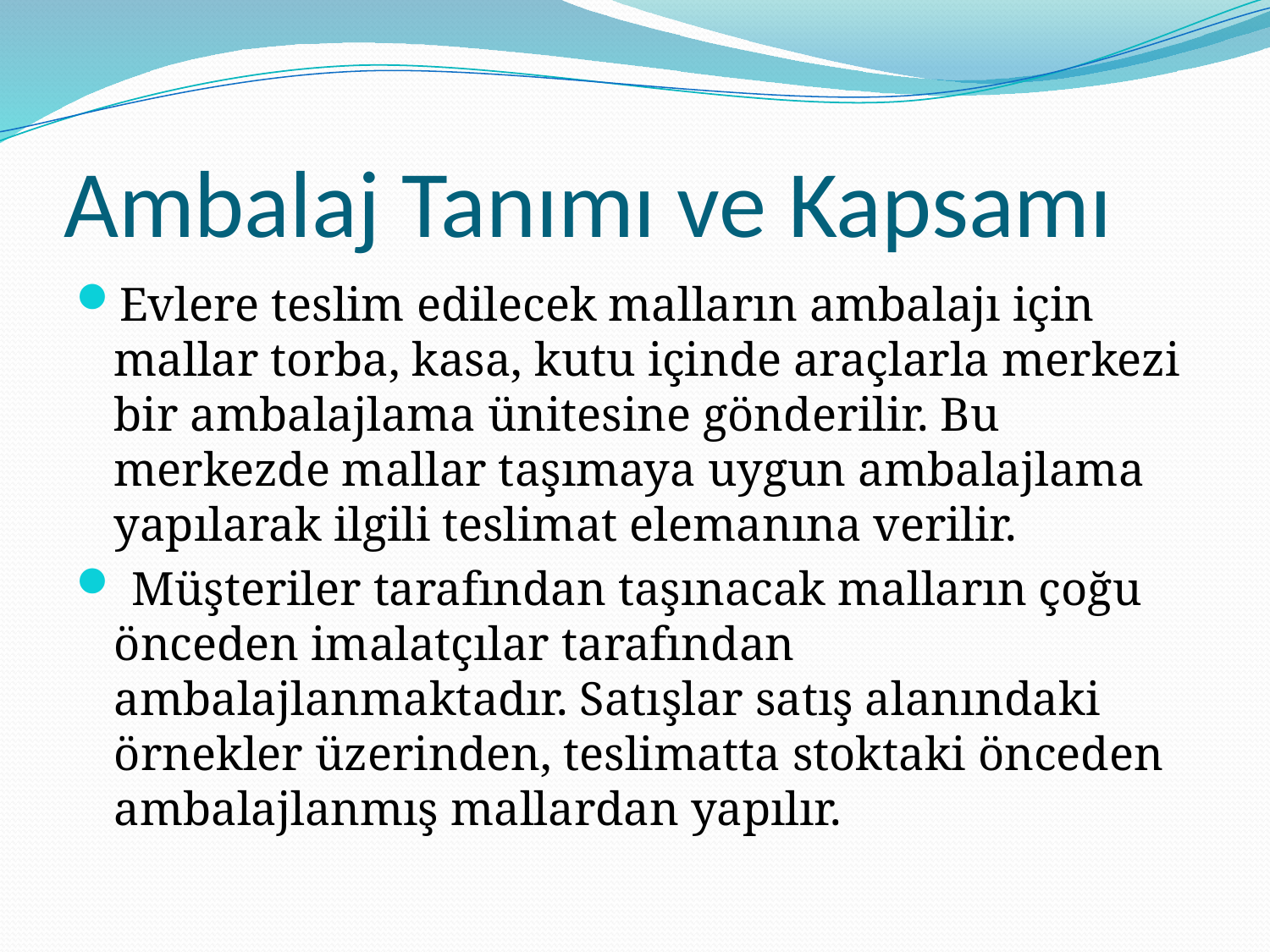

# Ambalaj Tanımı ve Kapsamı
Evlere teslim edilecek malların ambalajı için mallar torba, kasa, kutu içinde araçlarla merkezi bir ambalajlama ünitesine gönderilir. Bu merkezde mallar taşımaya uygun ambalajlama yapılarak ilgili teslimat elemanına verilir.
 Müşteriler tarafından taşınacak malların çoğu önceden imalatçılar tarafından ambalajlanmaktadır. Satışlar satış alanındaki örnekler üzerinden, teslimatta stoktaki önceden ambalajlanmış mallardan yapılır.